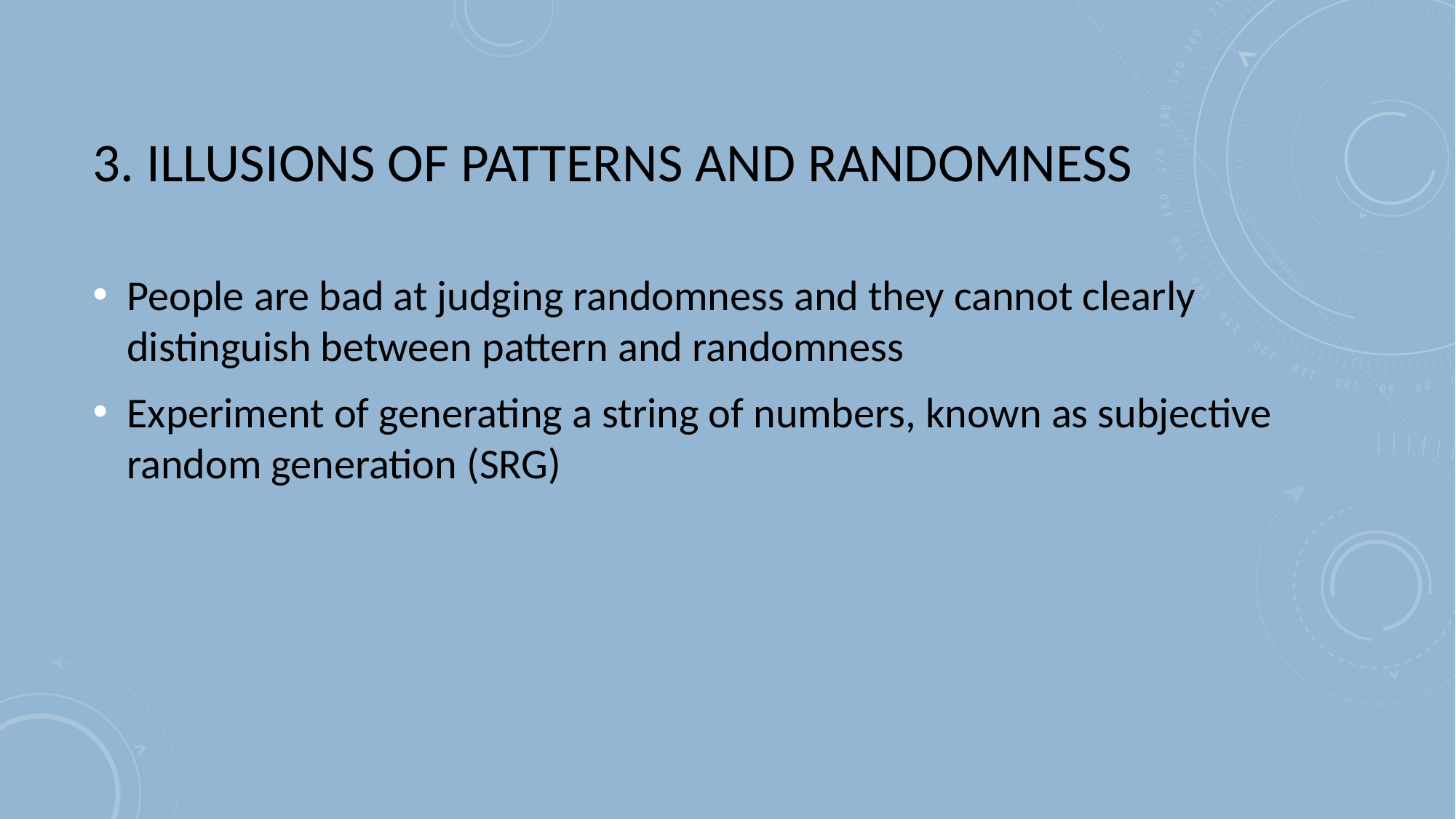

# 3. Illusions of patterns and randomness
People are bad at judging randomness and they cannot clearly distinguish between pattern and randomness
Experiment of generating a string of numbers, known as subjective random generation (SRG)